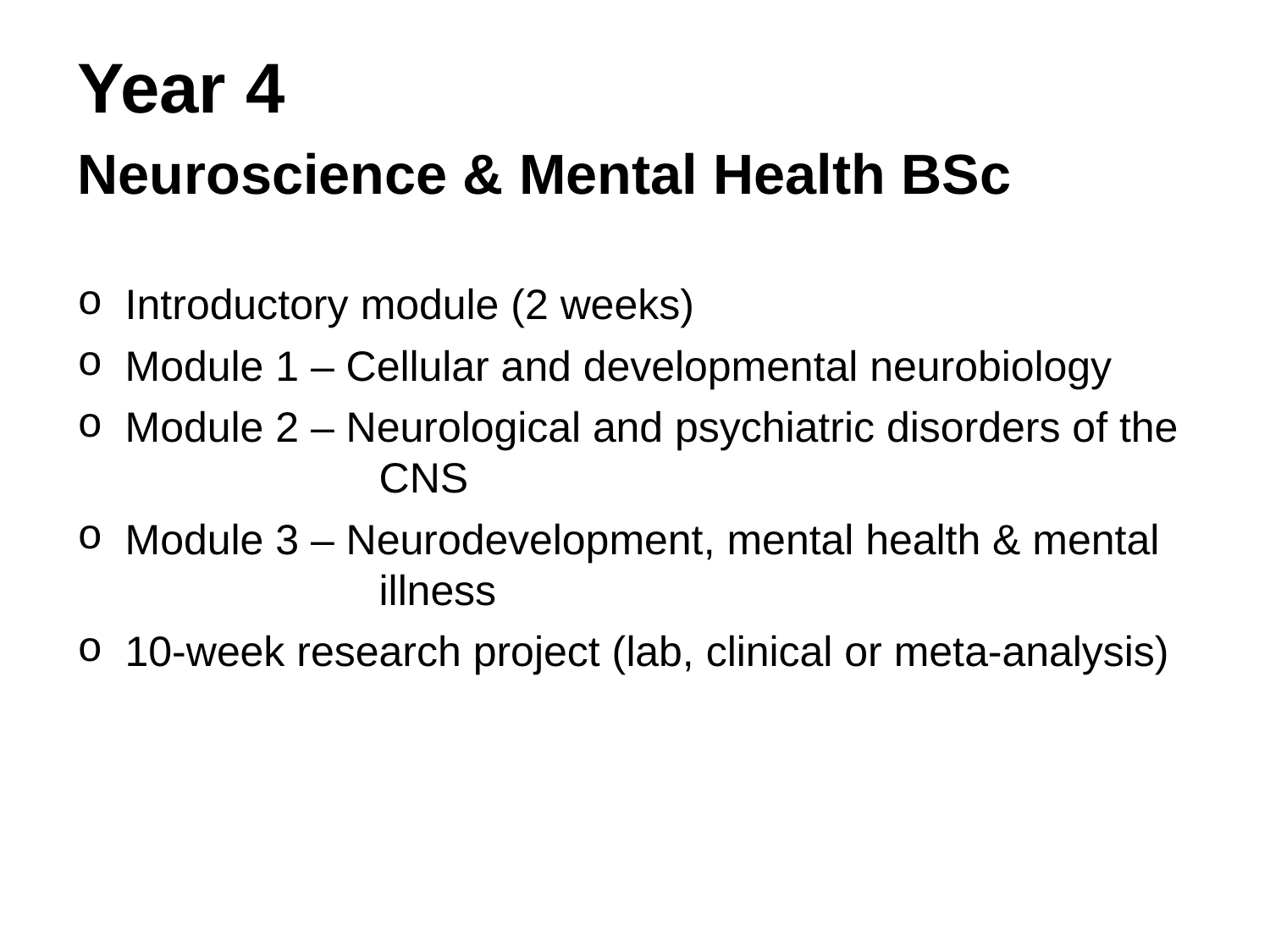

Year 4
Neuroscience & Mental Health BSc

Introductory module (2 weeks)
Module 1 – Cellular and developmental neurobiology
Module 2 – Neurological and psychiatric disorders of the 		CNS
Module 3 – Neurodevelopment, mental health & mental 		illness
10-week research project (lab, clinical or meta-analysis)